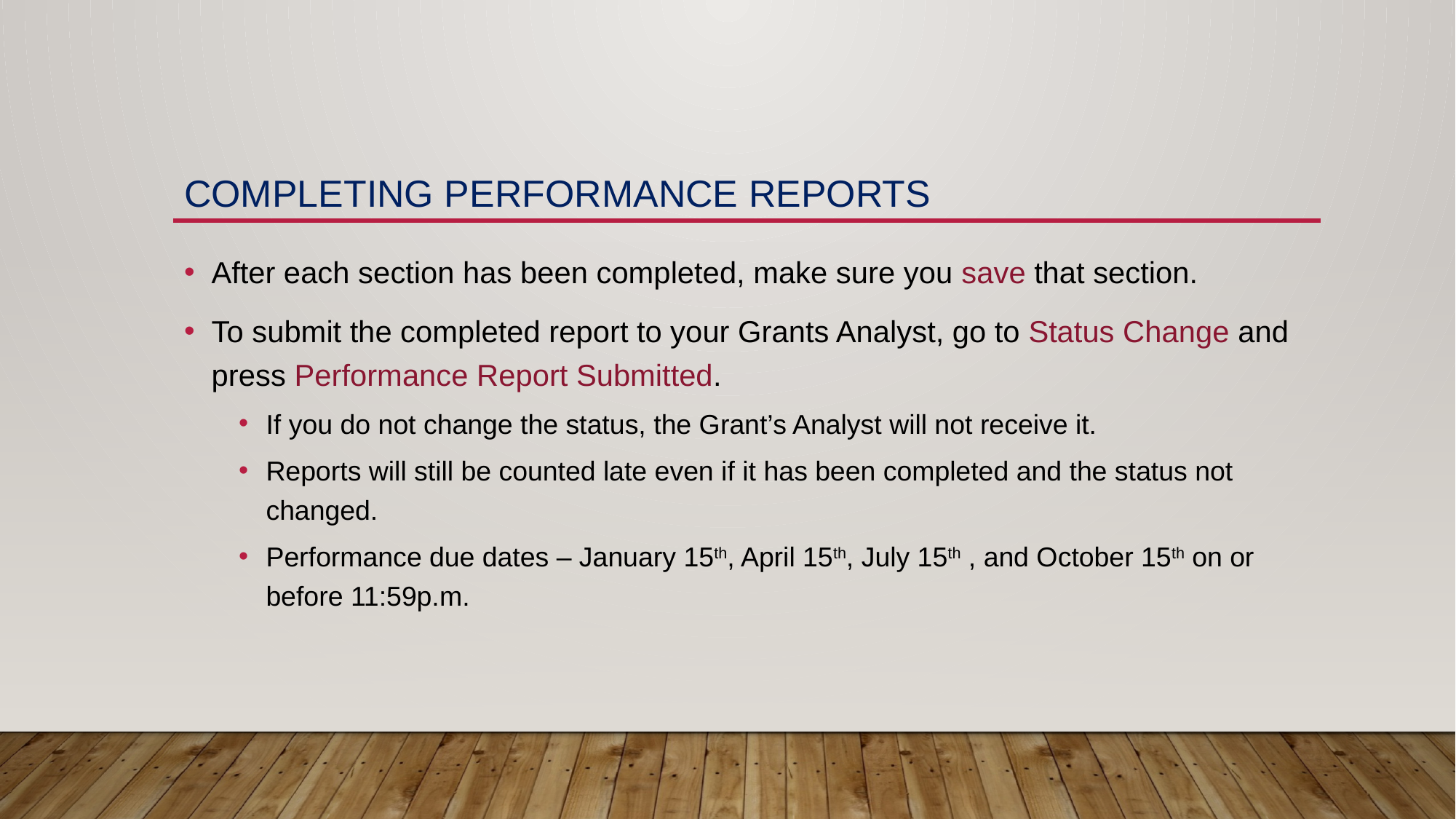

# Completing Performance Reports
After each section has been completed, make sure you save that section.
To submit the completed report to your Grants Analyst, go to Status Change and press Performance Report Submitted.
If you do not change the status, the Grant’s Analyst will not receive it.
Reports will still be counted late even if it has been completed and the status not changed.
Performance due dates – January 15th, April 15th, July 15th , and October 15th on or before 11:59p.m.